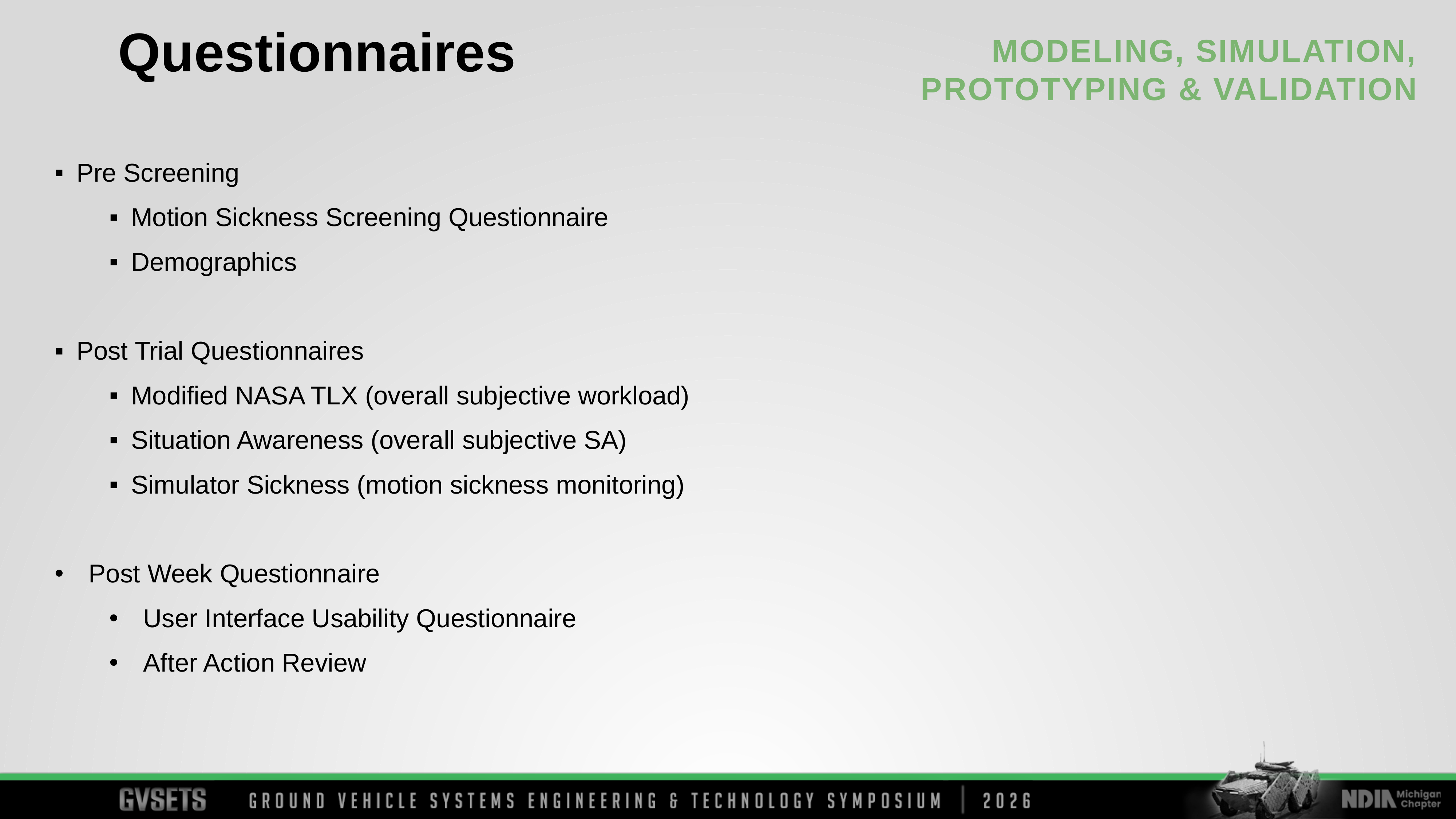

Questionnaires
Pre Screening
Motion Sickness Screening Questionnaire
Demographics

Post Trial Questionnaires
Modified NASA TLX (overall subjective workload)
Situation Awareness (overall subjective SA)
Simulator Sickness (motion sickness monitoring)

Post Week Questionnaire
User Interface Usability Questionnaire
After Action Review

11 August 2026
15